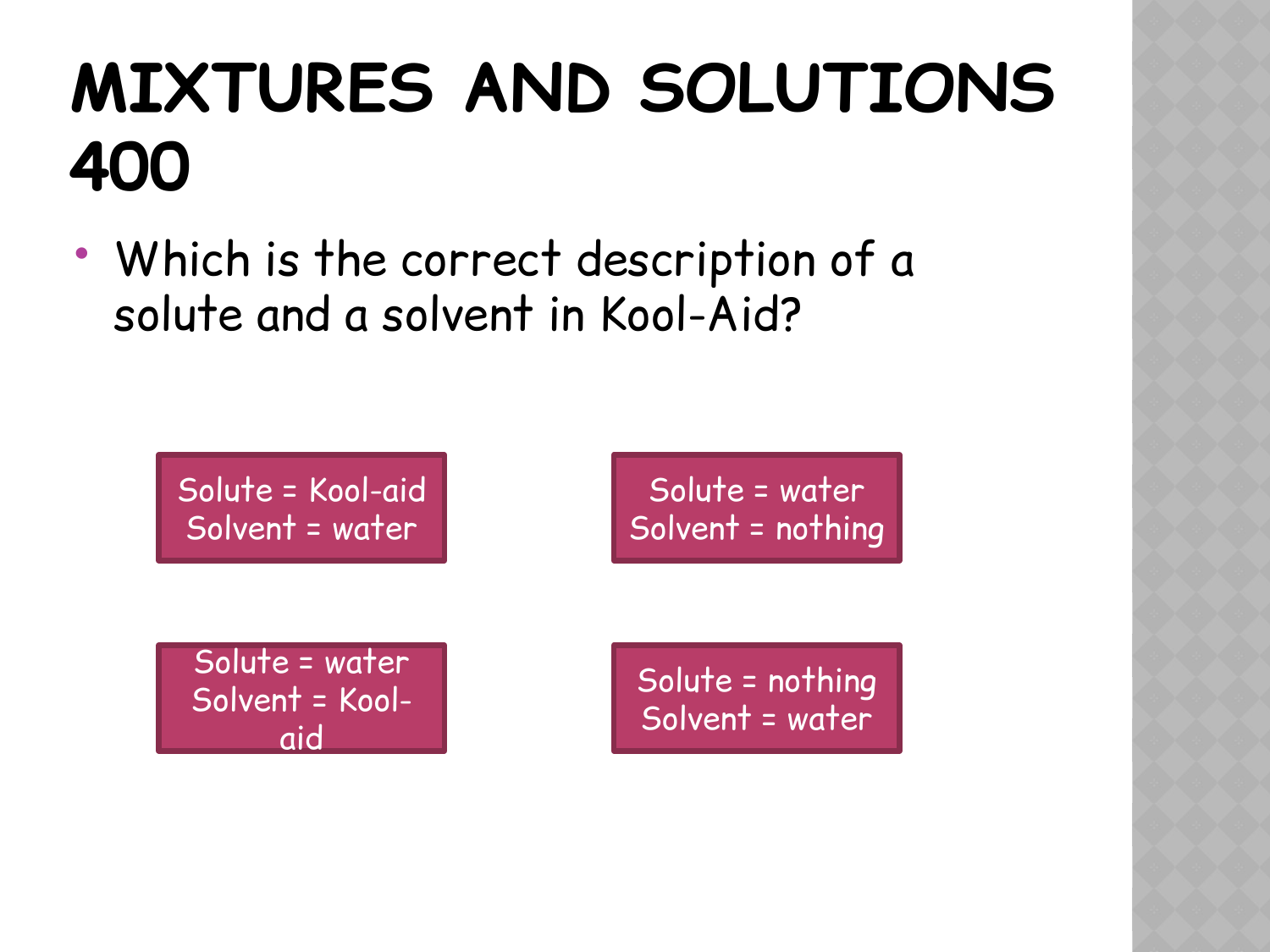

# Mixtures and solutions 400
Which is the correct description of a solute and a solvent in Kool-Aid?

Solute = Kool-aid
Solvent = water
Solute = water
Solvent = nothing
Solute = water
Solvent = Kool-aid
Solute = nothing
Solvent = water